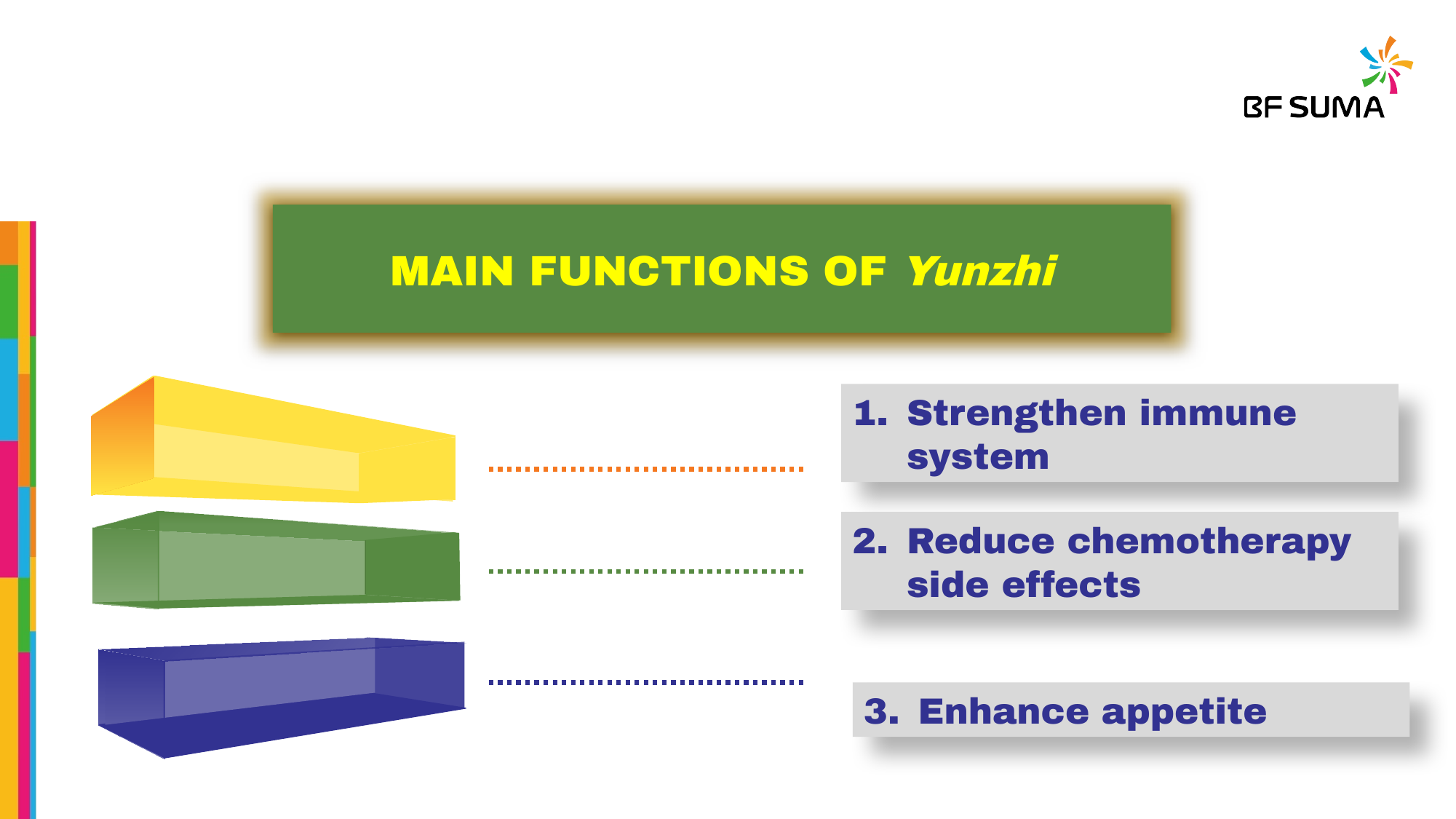

MAIN FUNCTIONS OF Yunzhi

Strengthen immune system
Reduce chemotherapy side effects
Enhance appetite